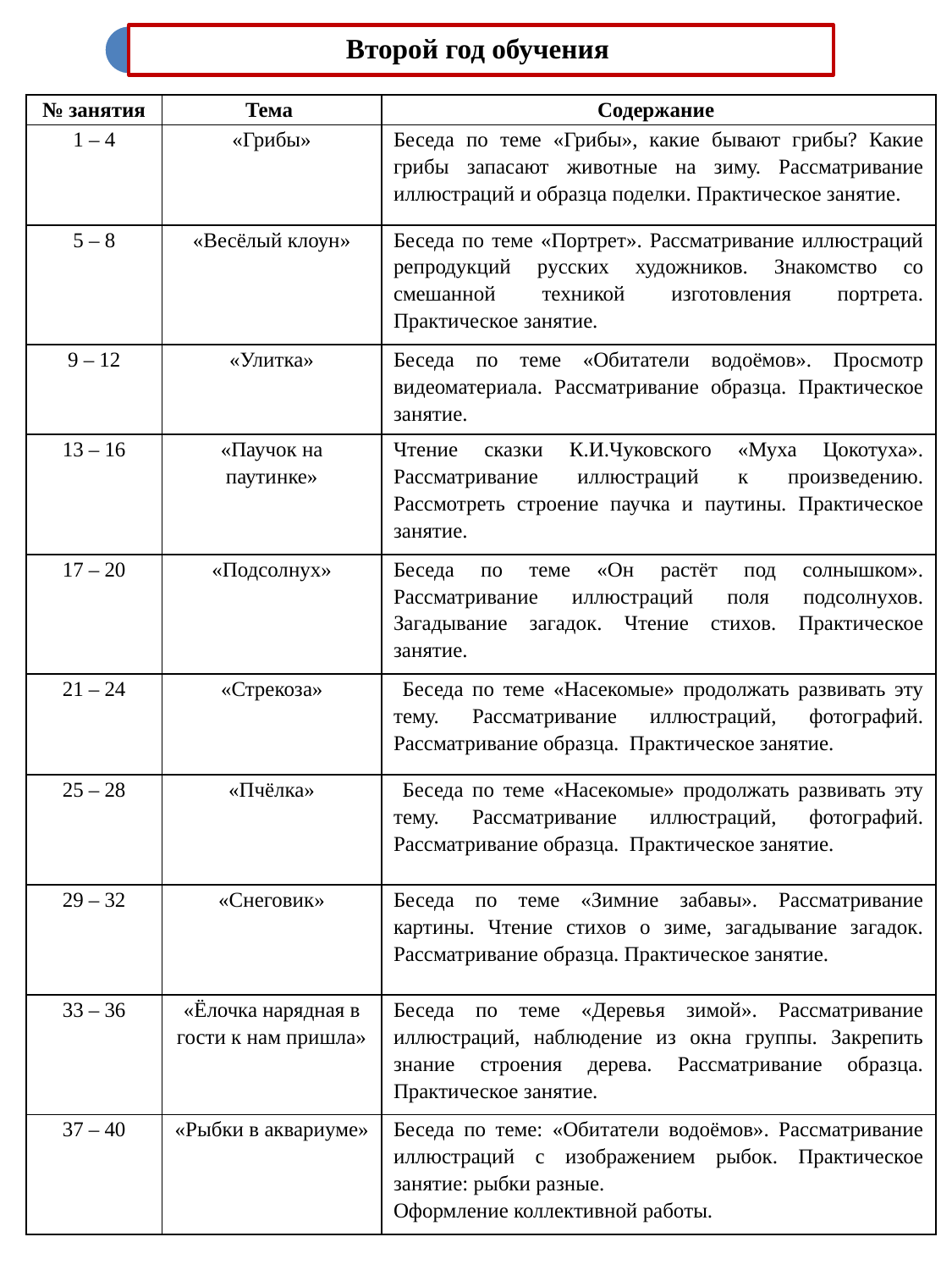

Второй год обучения
| № занятия | Тема | Содержание |
| --- | --- | --- |
| 1 – 4 | «Грибы» | Беседа по теме «Грибы», какие бывают грибы? Какие грибы запасают животные на зиму. Рассматривание иллюстраций и образца поделки. Практическое занятие. |
| 5 – 8 | «Весёлый клоун» | Беседа по теме «Портрет». Рассматривание иллюстраций репродукций русских художников. Знакомство со смешанной техникой изготовления портрета. Практическое занятие. |
| 9 – 12 | «Улитка» | Беседа по теме «Обитатели водоёмов». Просмотр видеоматериала. Рассматривание образца. Практическое занятие. |
| 13 – 16 | «Паучок на паутинке» | Чтение сказки К.И.Чуковского «Муха Цокотуха». Рассматривание иллюстраций к произведению. Рассмотреть строение паучка и паутины. Практическое занятие. |
| 17 – 20 | «Подсолнух» | Беседа по теме «Он растёт под солнышком». Рассматривание иллюстраций поля подсолнухов. Загадывание загадок. Чтение стихов. Практическое занятие. |
| 21 – 24 | «Стрекоза» | Беседа по теме «Насекомые» продолжать развивать эту тему. Рассматривание иллюстраций, фотографий. Рассматривание образца. Практическое занятие. |
| 25 – 28 | «Пчёлка» | Беседа по теме «Насекомые» продолжать развивать эту тему. Рассматривание иллюстраций, фотографий. Рассматривание образца. Практическое занятие. |
| 29 – 32 | «Снеговик» | Беседа по теме «Зимние забавы». Рассматривание картины. Чтение стихов о зиме, загадывание загадок. Рассматривание образца. Практическое занятие. |
| 33 – 36 | «Ёлочка нарядная в гости к нам пришла» | Беседа по теме «Деревья зимой». Рассматривание иллюстраций, наблюдение из окна группы. Закрепить знание строения дерева. Рассматривание образца. Практическое занятие. |
| 37 – 40 | «Рыбки в аквариуме» | Беседа по теме: «Обитатели водоёмов». Рассматривание иллюстраций с изображением рыбок. Практическое занятие: рыбки разные. Оформление коллективной работы. |